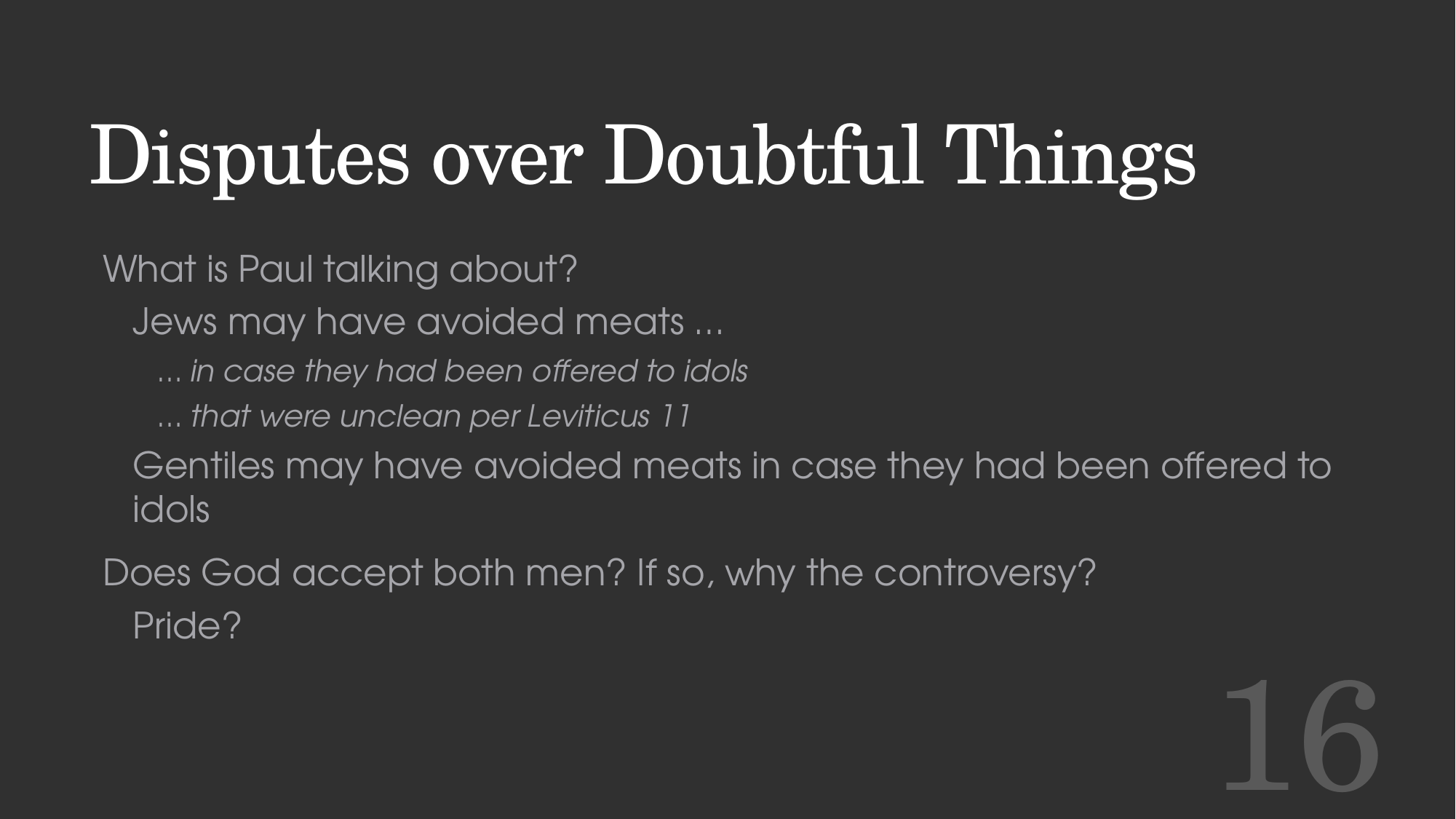

# Disputes over Doubtful Things
What is Paul talking about?
Jews may have avoided meats …
… in case they had been offered to idols
… that were unclean per Leviticus 11
Gentiles may have avoided meats in case they had been offered to idols
Does God accept both men? If so, why the controversy?
Pride?
16